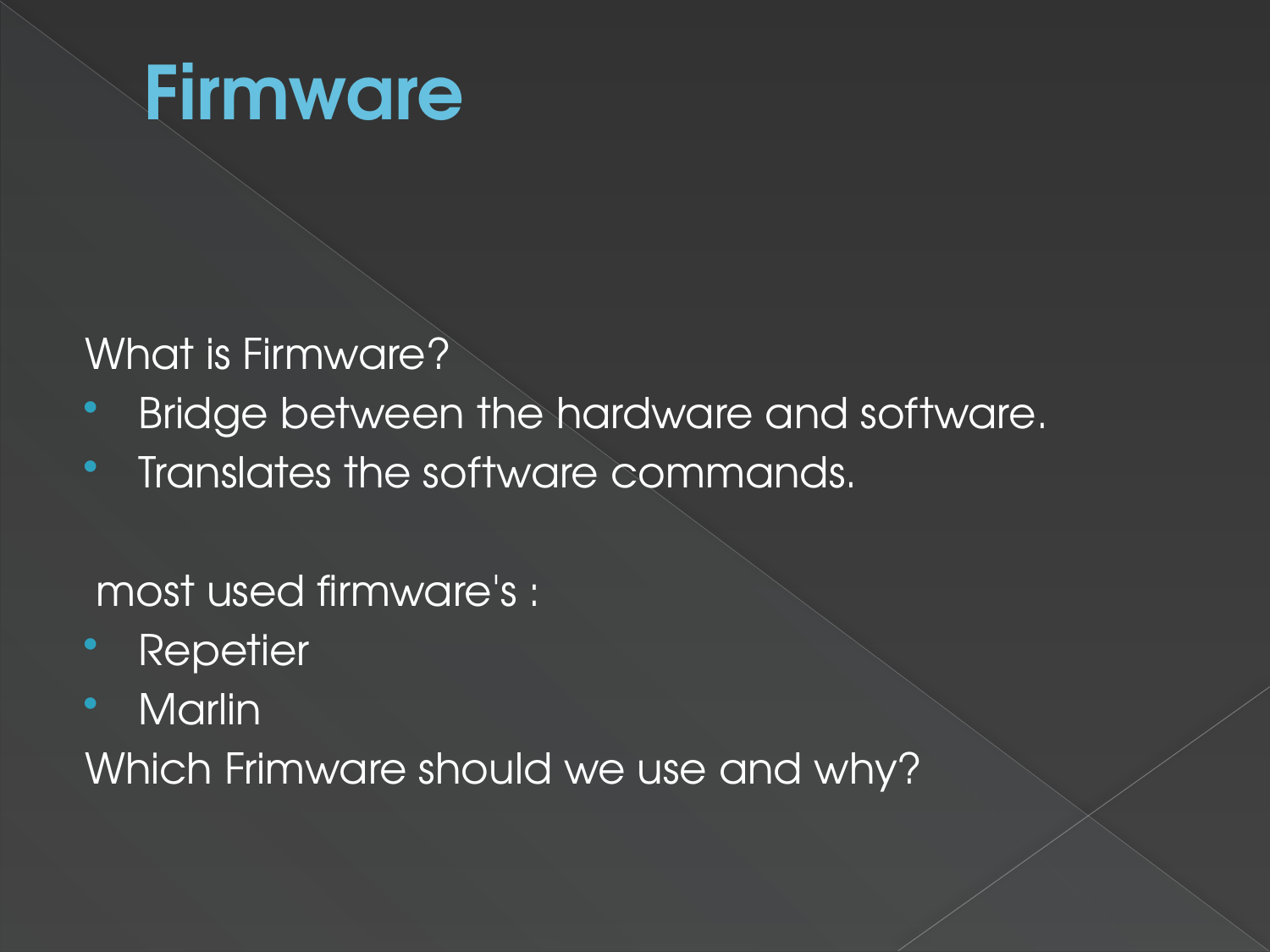

# Firmware

What is Firmware?
Bridge between the hardware and software.
Translates the software commands.

 most used firmware's :
Repetier
Marlin
Which Frimware should we use and why?